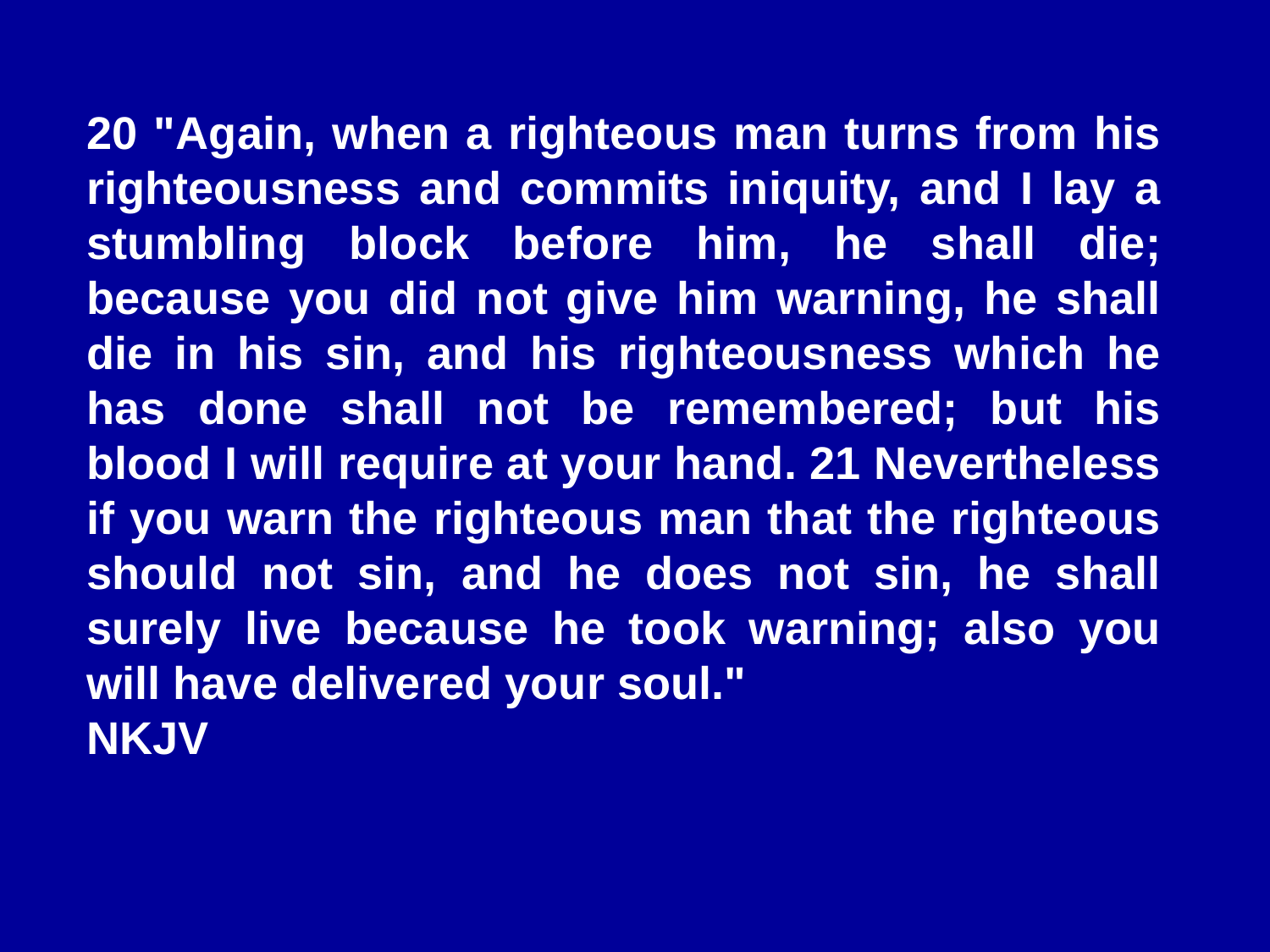

20 "Again, when a righteous man turns from his righteousness and commits iniquity, and I lay a stumbling block before him, he shall die; because you did not give him warning, he shall die in his sin, and his righteousness which he has done shall not be remembered; but his blood I will require at your hand. 21 Nevertheless if you warn the righteous man that the righteous should not sin, and he does not sin, he shall surely live because he took warning; also you will have delivered your soul."
NKJV